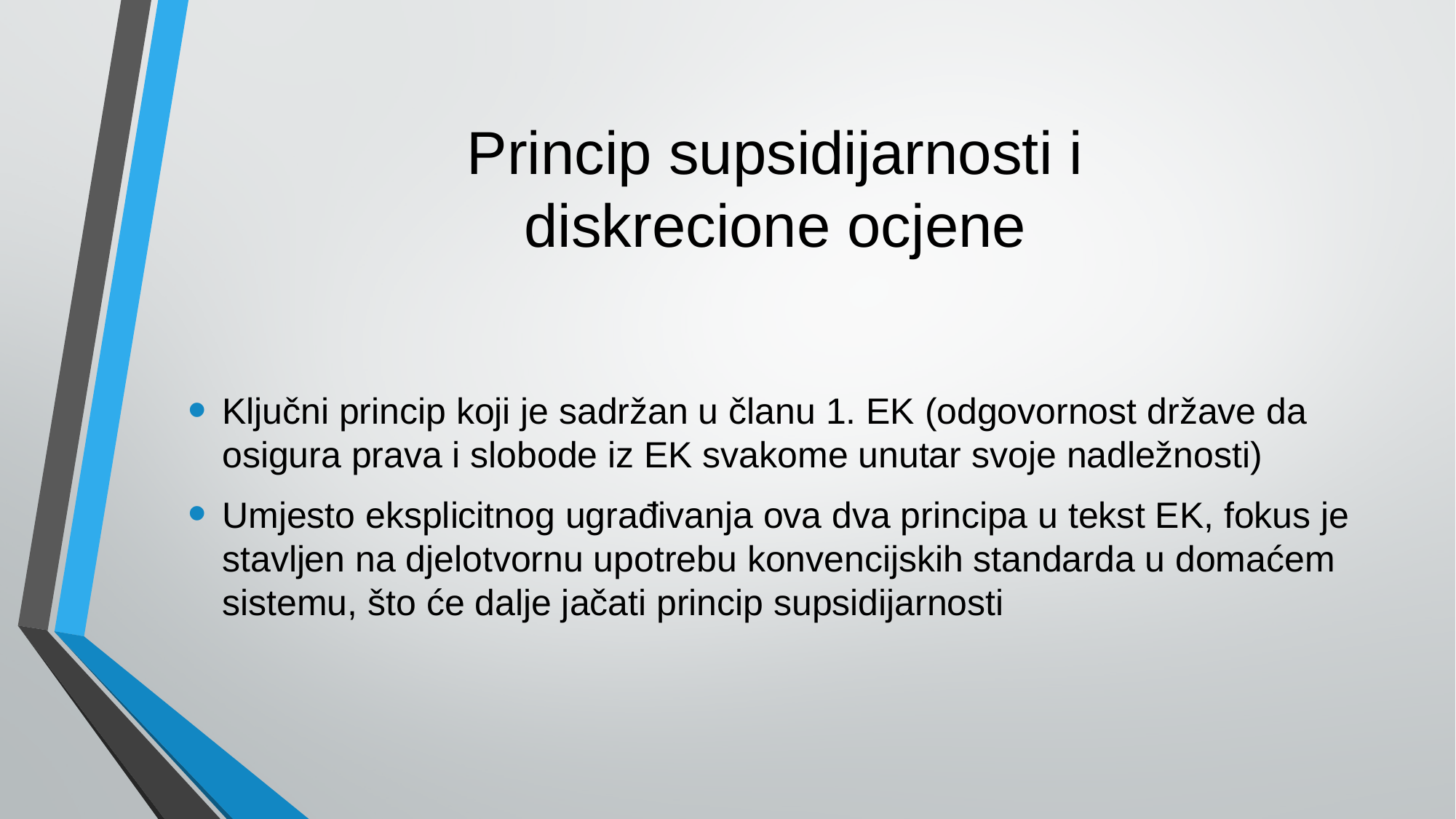

# Princip supsidijarnosti i diskrecione ocjene
Ključni princip koji je sadržan u članu 1. EK (odgovornost države da osigura prava i slobode iz EK svakome unutar svoje nadležnosti)
Umjesto eksplicitnog ugrađivanja ova dva principa u tekst EK, fokus je stavljen na djelotvornu upotrebu konvencijskih standarda u domaćem sistemu, što će dalje jačati princip supsidijarnosti